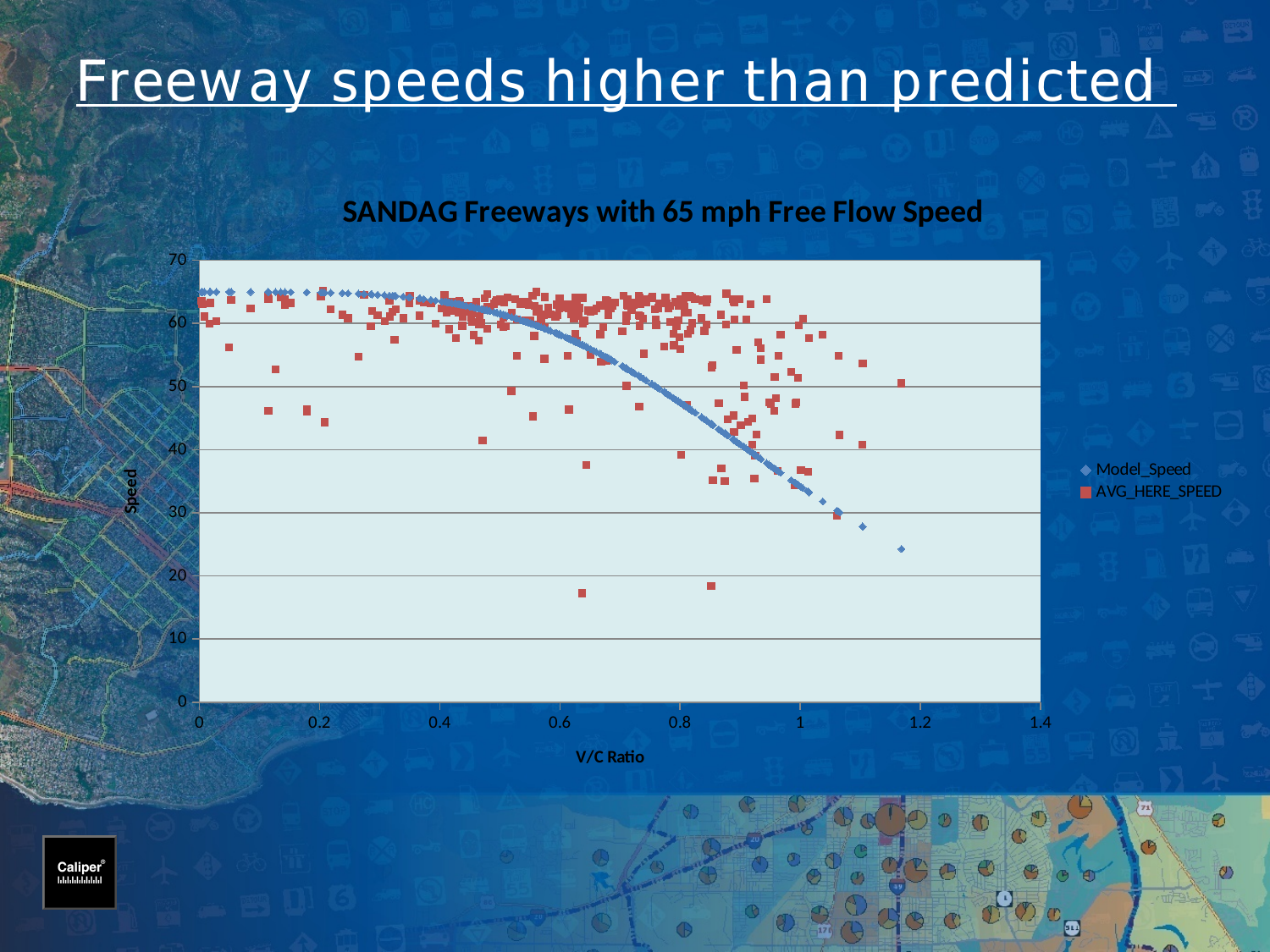

# Freeway speeds higher than predicted

### Chart: SANDAG Freeways with 65 mph Free Flow Speed

| Category | Model_Speed | AVG_HERE_SPEED |
|---|---|---|